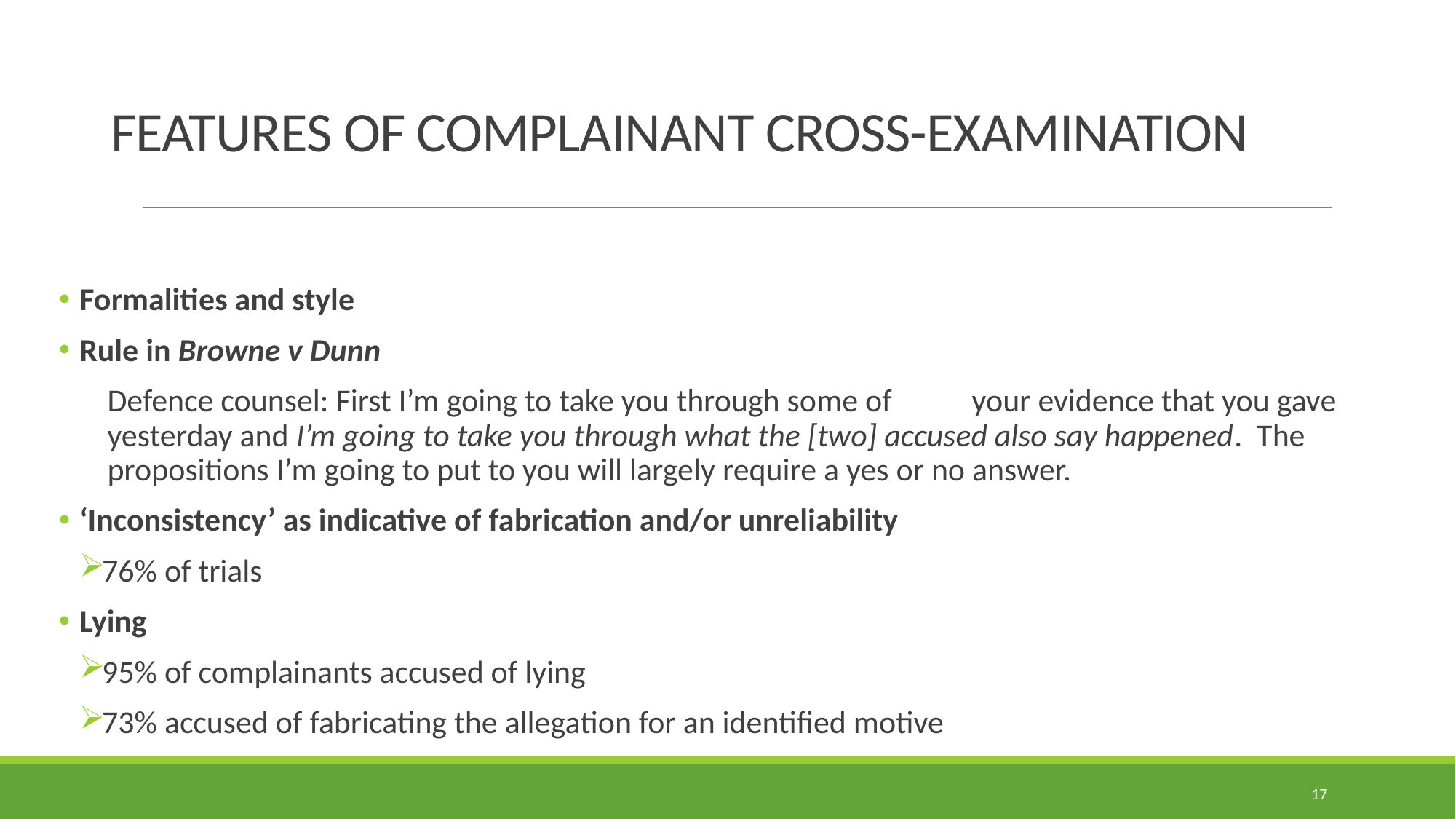

# features of complainant cross-examination

Formalities and style
Rule in Browne v Dunn
Defence counsel: First I’m going to take you through some of 	your evidence that you gave yesterday and I’m going to take you through what the [two] accused also say happened.  The propositions I’m going to put to you will largely require a yes or no answer.
‘Inconsistency’ as indicative of fabrication and/or unreliability
76% of trials
Lying
95% of complainants accused of lying
73% accused of fabricating the allegation for an identified motive

17